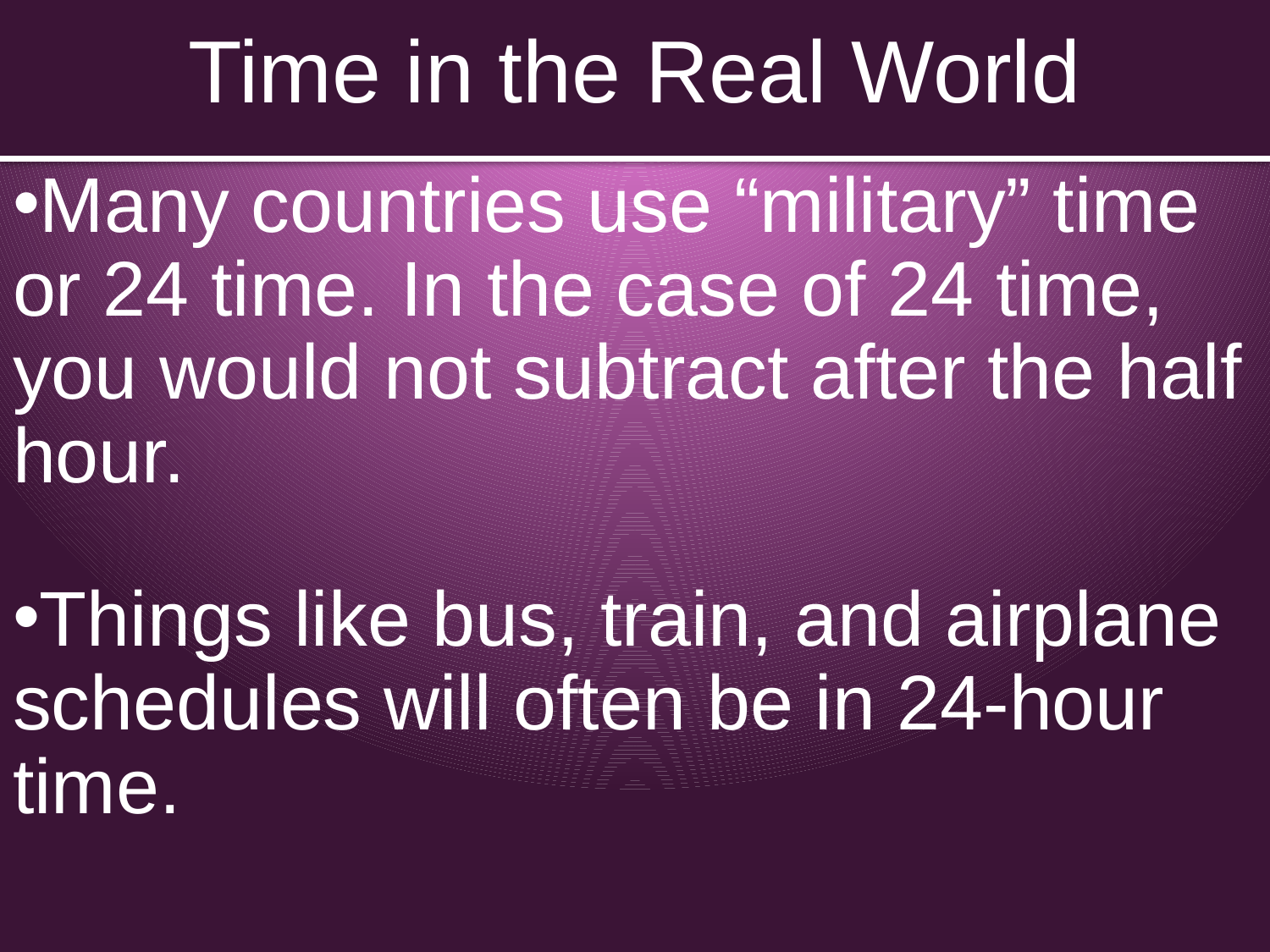

# Time in the Real World
Many countries use “military” time or 24 time. In the case of 24 time, you would not subtract after the half hour.
Things like bus, train, and airplane schedules will often be in 24-hour time.